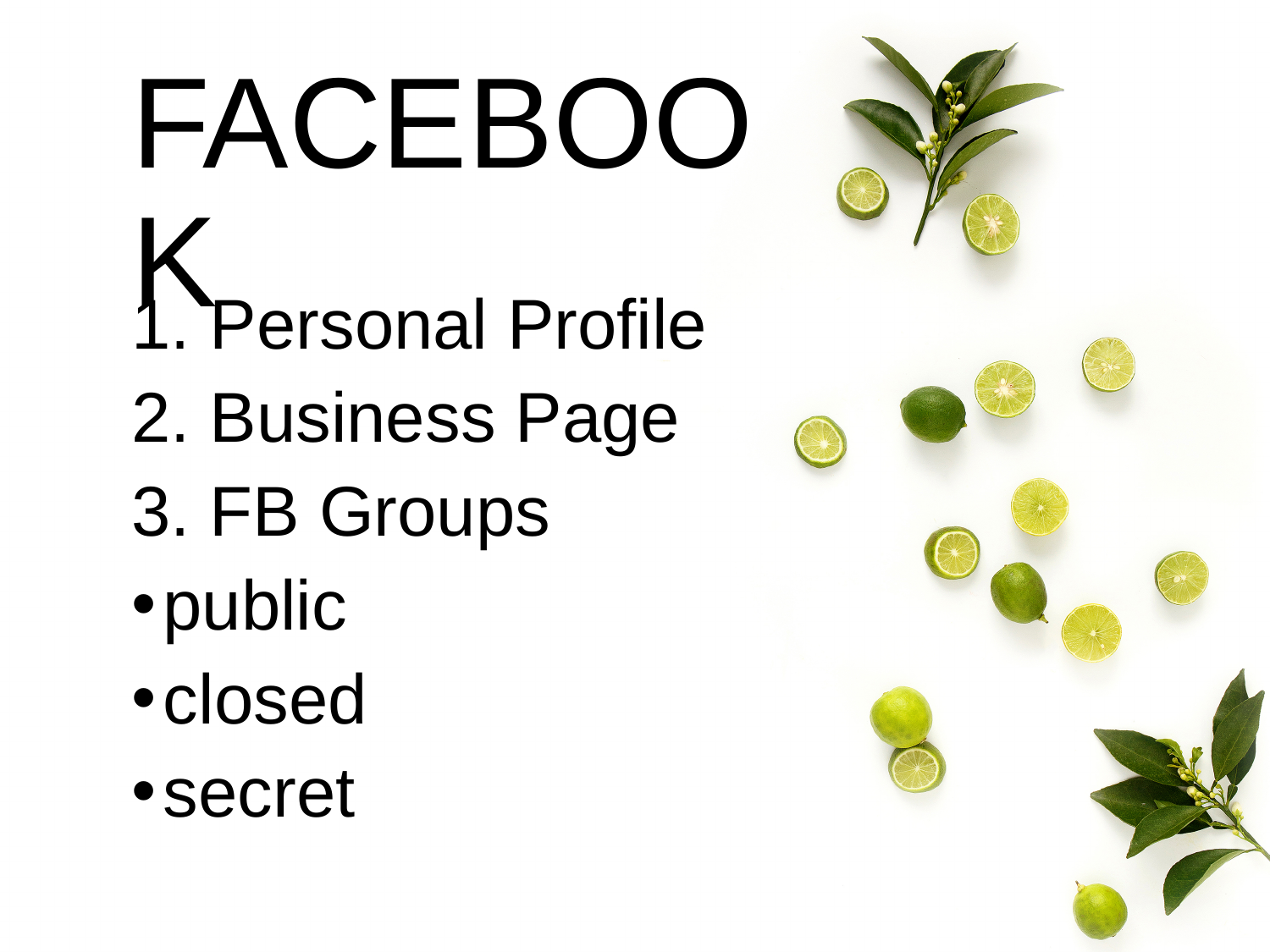

# FACEBOOK
1. Personal Profile
2. Business Page
3. FB Groups
public
closed
secret